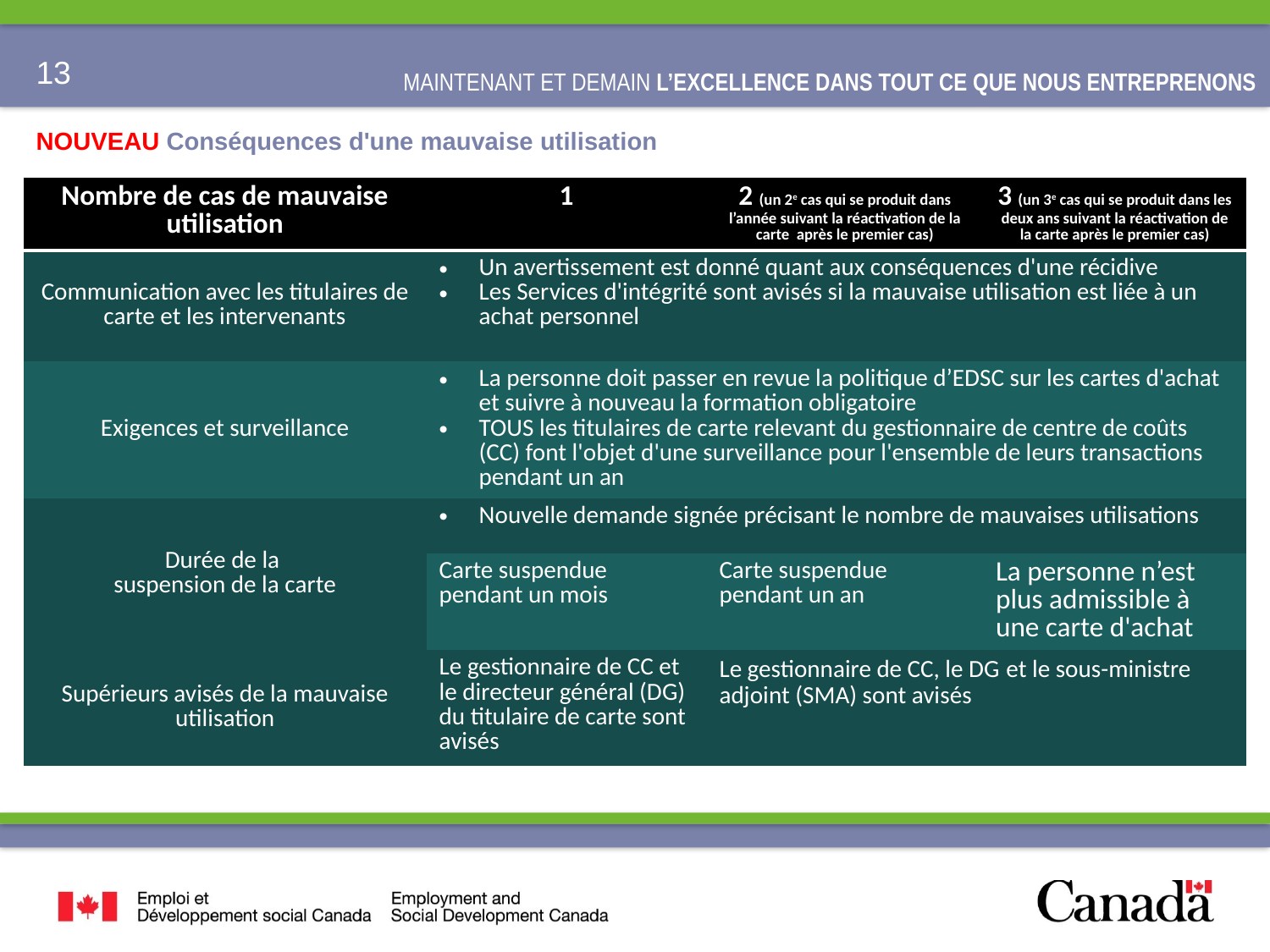

# NOUVEAU Conséquences d'une mauvaise utilisation
| Nombre de cas de mauvaise utilisation | 1 | 2 (un 2e cas qui se produit dans l’année suivant la réactivation de la carte après le premier cas) | 3 (un 3e cas qui se produit dans les deux ans suivant la réactivation de la carte après le premier cas) |
| --- | --- | --- | --- |
| Communication avec les titulaires de carte et les intervenants | Un avertissement est donné quant aux conséquences d'une récidive Les Services d'intégrité sont avisés si la mauvaise utilisation est liée à un achat personnel |  |  |
| Exigences et surveillance | La personne doit passer en revue la politique d’EDSC sur les cartes d'achat et suivre à nouveau la formation obligatoire TOUS les titulaires de carte relevant du gestionnaire de centre de coûts (CC) font l'objet d'une surveillance pour l'ensemble de leurs transactions pendant un an |  |  |
| Durée de la suspension de la carte | Nouvelle demande signée précisant le nombre de mauvaises utilisations |  |  |
|  | Carte suspendue pendant un mois | Carte suspendue pendant un an | La personne n’est plus admissible à une carte d'achat |
| Supérieurs avisés de la mauvaise utilisation | Le gestionnaire de CC et le directeur général (DG) du titulaire de carte sont avisés | Le gestionnaire de CC, le DG et le sous-ministre adjoint (SMA) sont avisés |  |